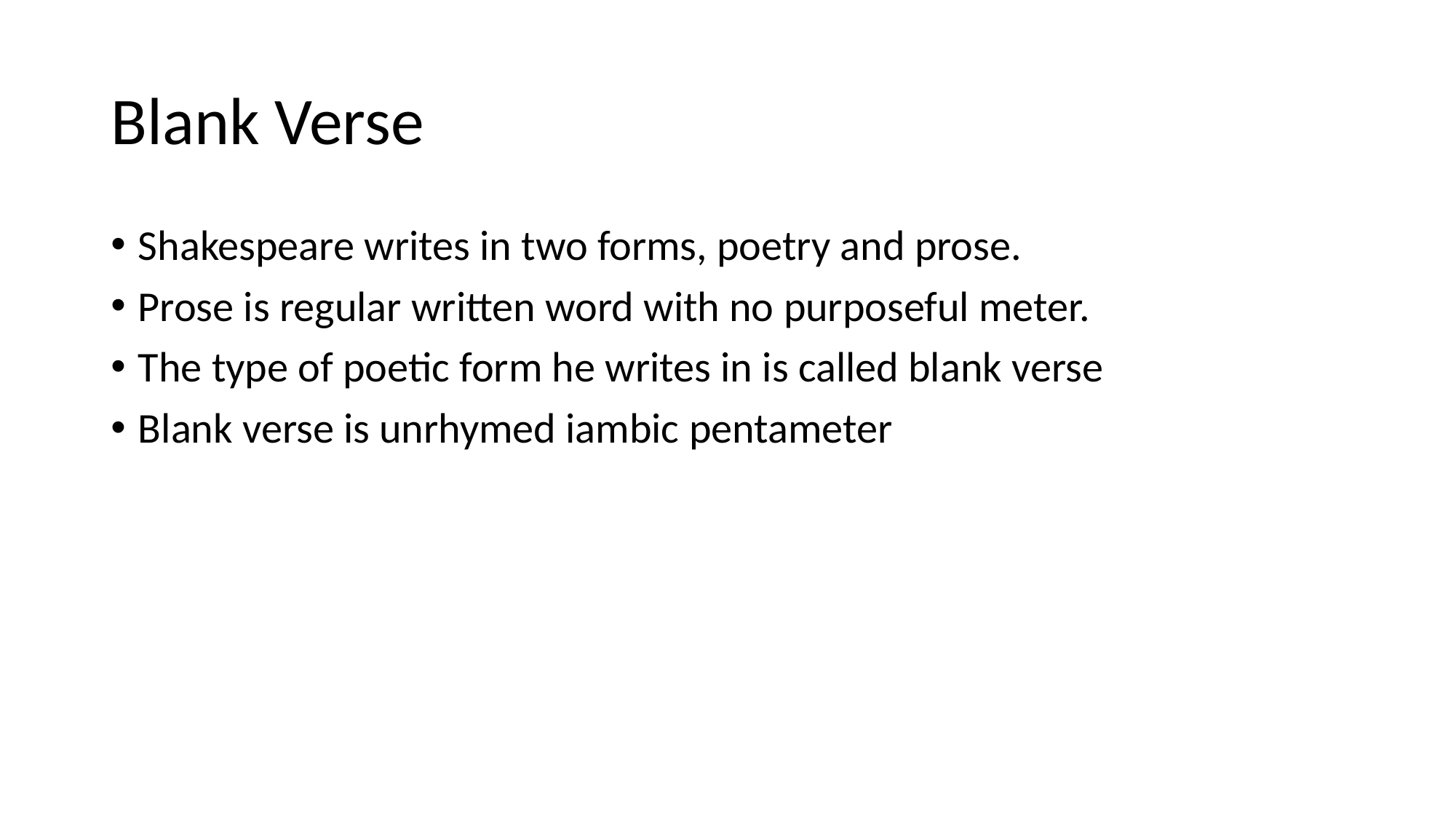

# Blank Verse
Shakespeare writes in two forms, poetry and prose.
Prose is regular written word with no purposeful meter.
The type of poetic form he writes in is called blank verse
Blank verse is unrhymed iambic pentameter